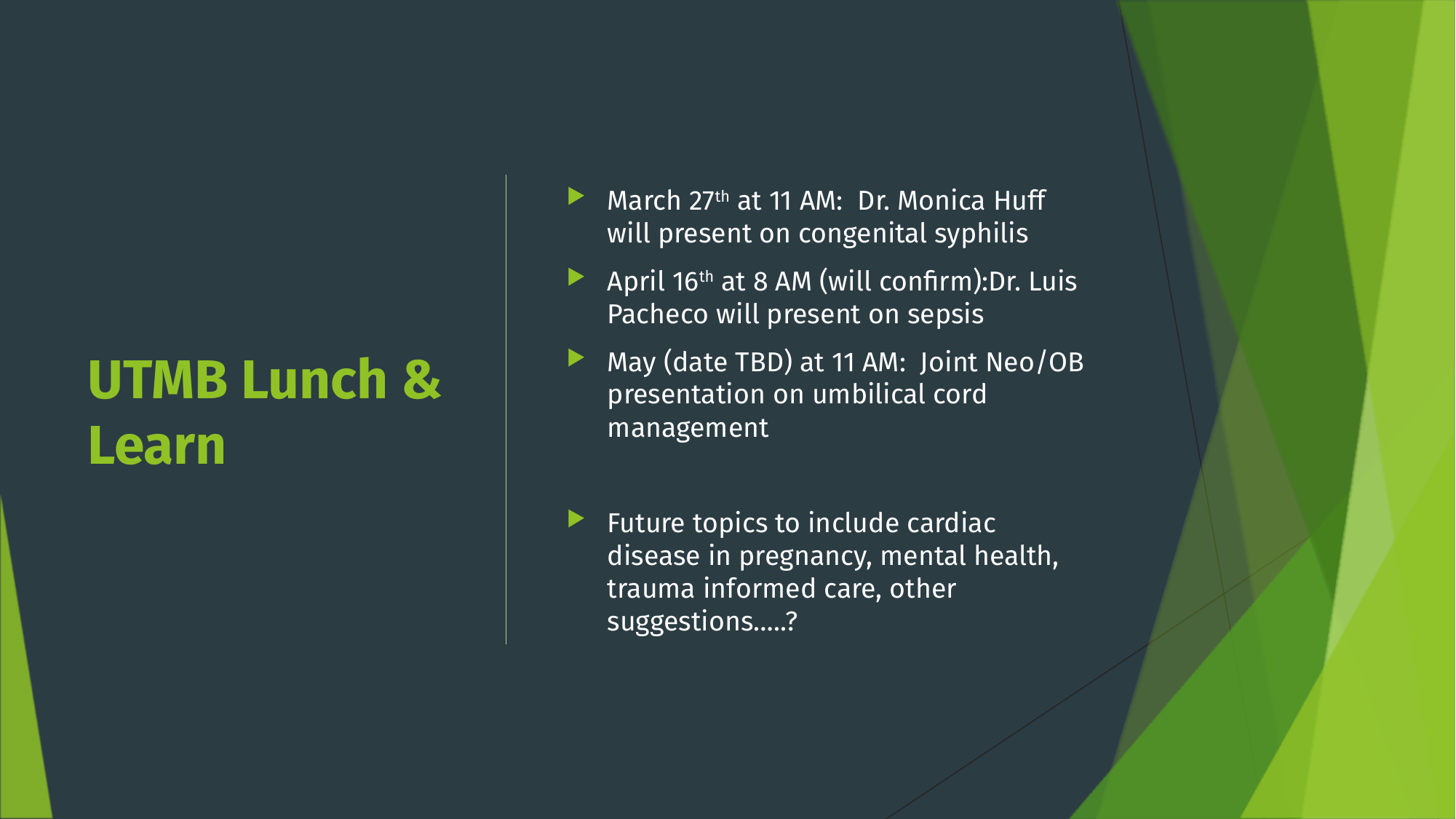

# UTMB Lunch & Learn
March 27th at 11 AM:  Dr. Monica Huff will present on congenital syphilis
April 16th at 8 AM (will confirm):Dr. Luis Pacheco will present on sepsis
May (date TBD) at 11 AM:  Joint Neo/OB presentation on umbilical cord management

Future topics to include cardiac disease in pregnancy, mental health, trauma informed care, other suggestions…..?